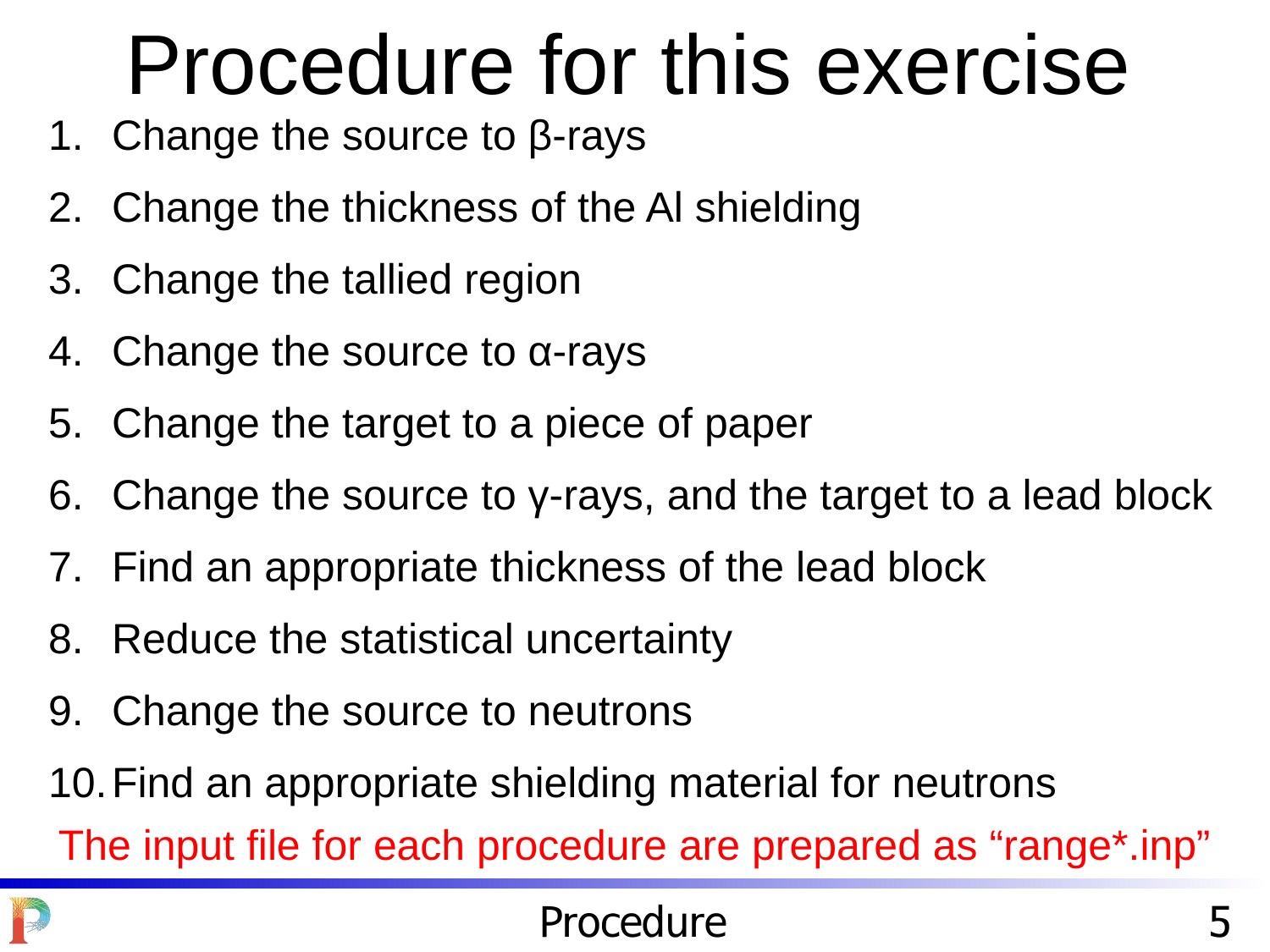

Procedure for this exercise
Change the source to β-rays
Change the thickness of the Al shielding
Change the tallied region
Change the source to α-rays
Change the target to a piece of paper
Change the source to γ-rays, and the target to a lead block
Find an appropriate thickness of the lead block
Reduce the statistical uncertainty
Change the source to neutrons
Find an appropriate shielding material for neutrons
The input file for each procedure are prepared as “range*.inp”
Procedure